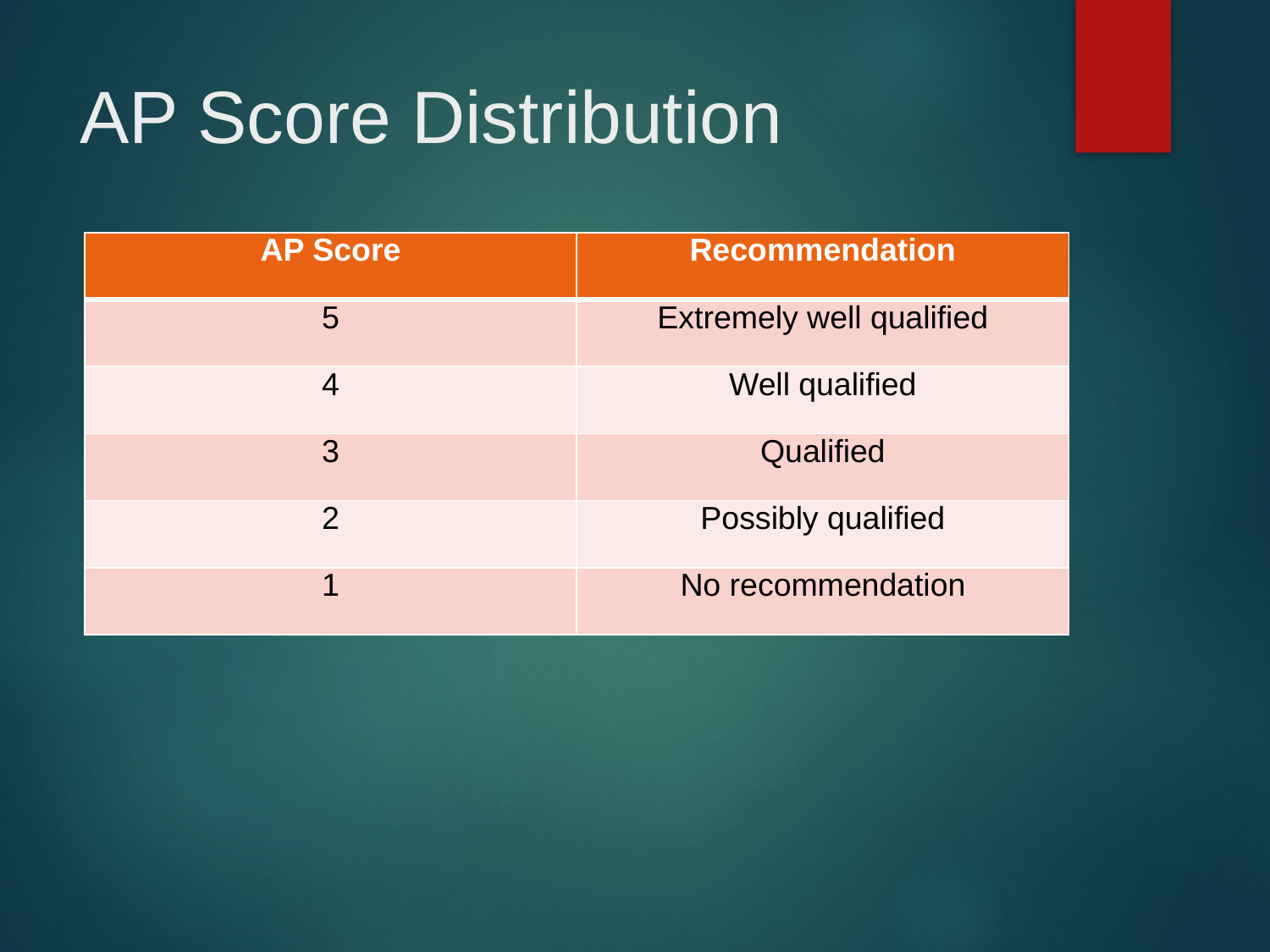

# AP Score Distribution
| AP Score | Recommendation |
| --- | --- |
| 5 | Extremely well qualified |
| 4 | Well qualified |
| 3 | Qualified |
| 2 | Possibly qualified |
| 1 | No recommendation |